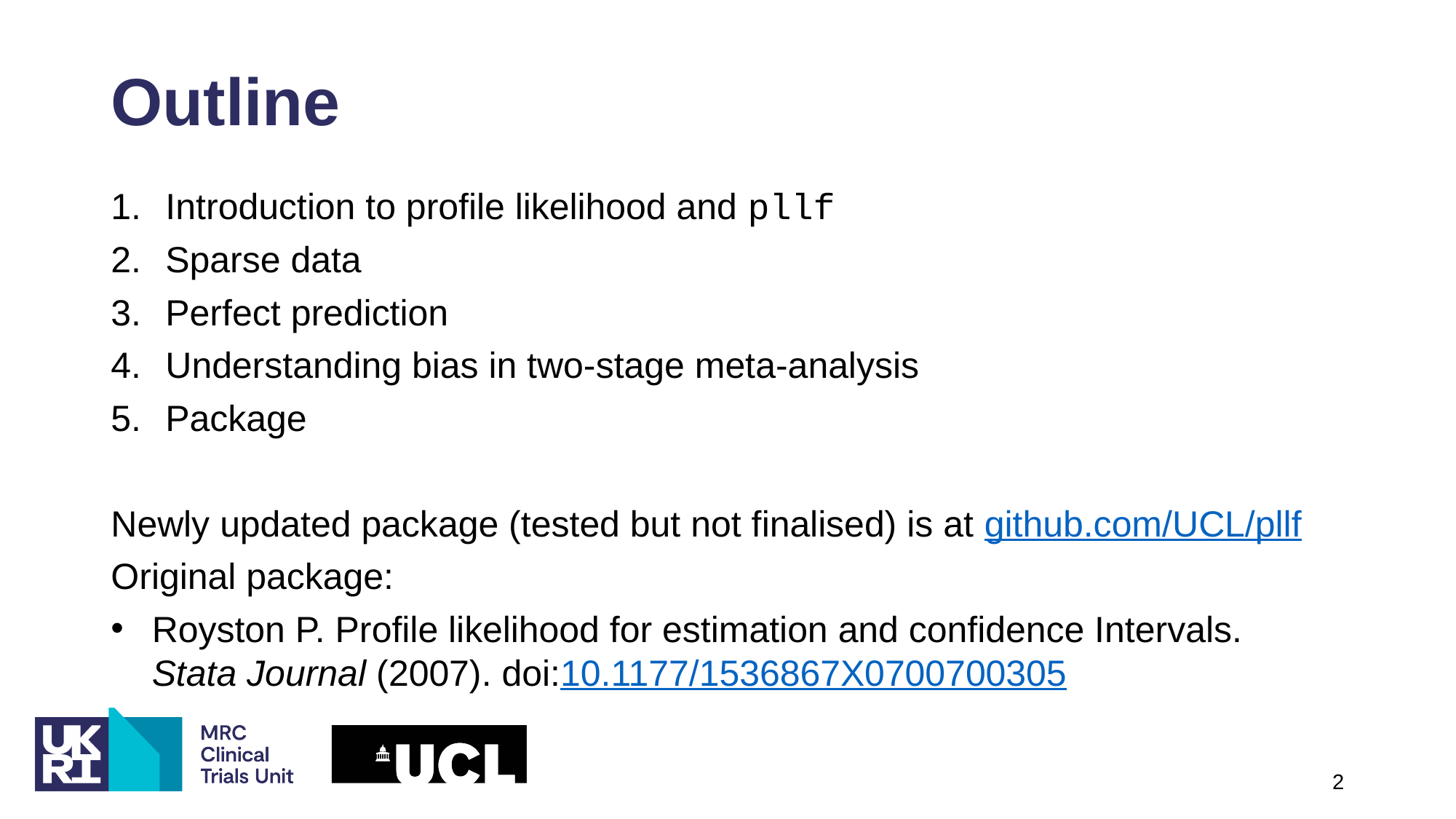

# Outline
Introduction to profile likelihood and pllf
Sparse data
Perfect prediction
Understanding bias in two-stage meta-analysis
Package

Newly updated package (tested but not finalised) is at github.com/UCL/pllf
Original package:
Royston P. Profile likelihood for estimation and confidence Intervals.
Stata Journal (2007). doi:10.1177/1536867X0700700305

2